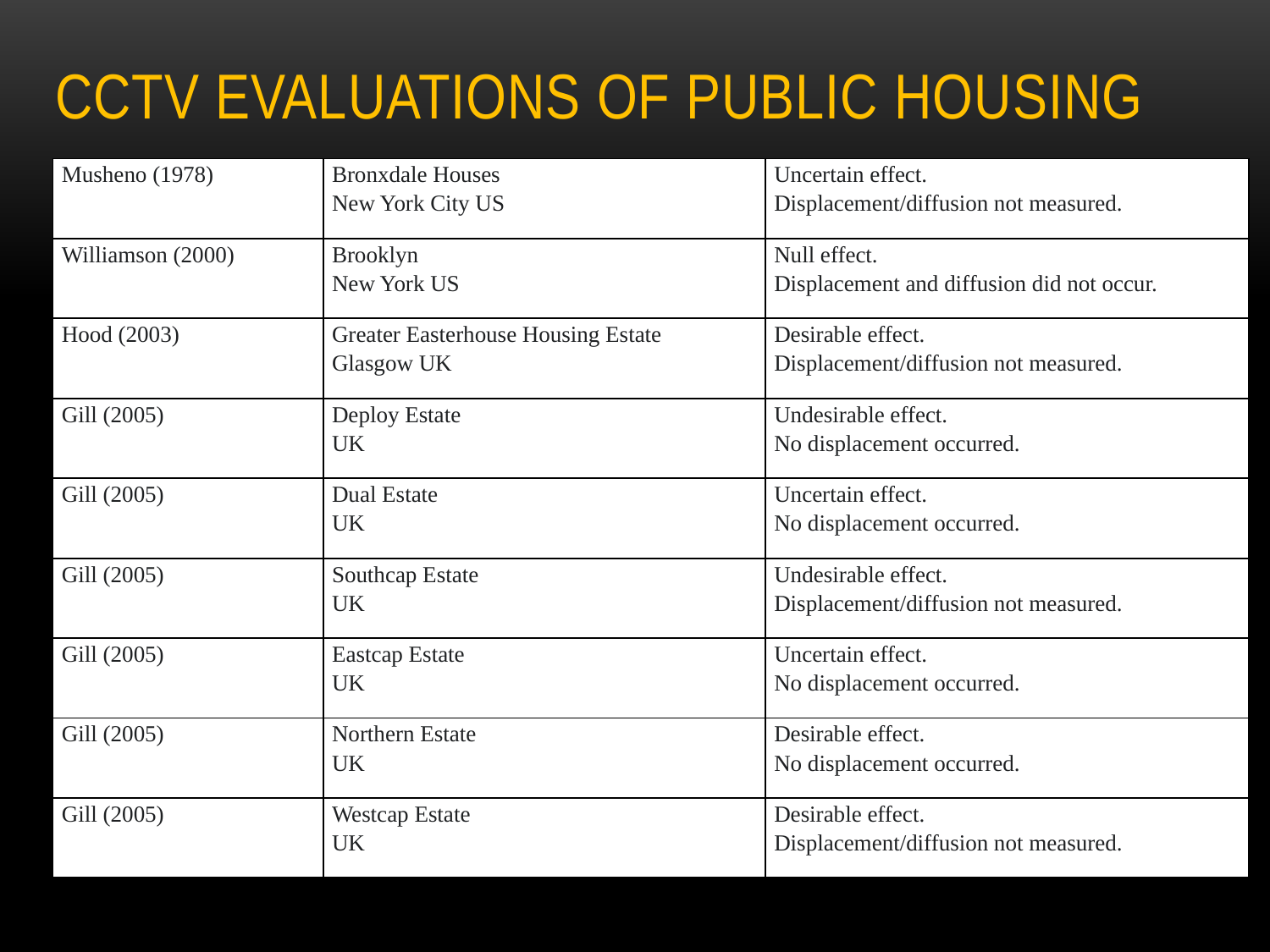

# CCTV evaluations of public housing
| Musheno (1978) | Bronxdale Houses New York City US | Uncertain effect. Displacement/diffusion not measured. |
| --- | --- | --- |
| Williamson (2000) | Brooklyn New York US | Null effect. Displacement and diffusion did not occur. |
| Hood (2003) | Greater Easterhouse Housing Estate Glasgow UK | Desirable effect. Displacement/diffusion not measured. |
| Gill (2005) | Deploy Estate UK | Undesirable effect. No displacement occurred. |
| Gill (2005) | Dual Estate UK | Uncertain effect. No displacement occurred. |
| Gill (2005) | Southcap Estate UK | Undesirable effect. Displacement/diffusion not measured. |
| Gill (2005) | Eastcap Estate UK | Uncertain effect. No displacement occurred. |
| Gill (2005) | Northern Estate UK | Desirable effect. No displacement occurred. |
| Gill (2005) | Westcap Estate UK | Desirable effect. Displacement/diffusion not measured. |